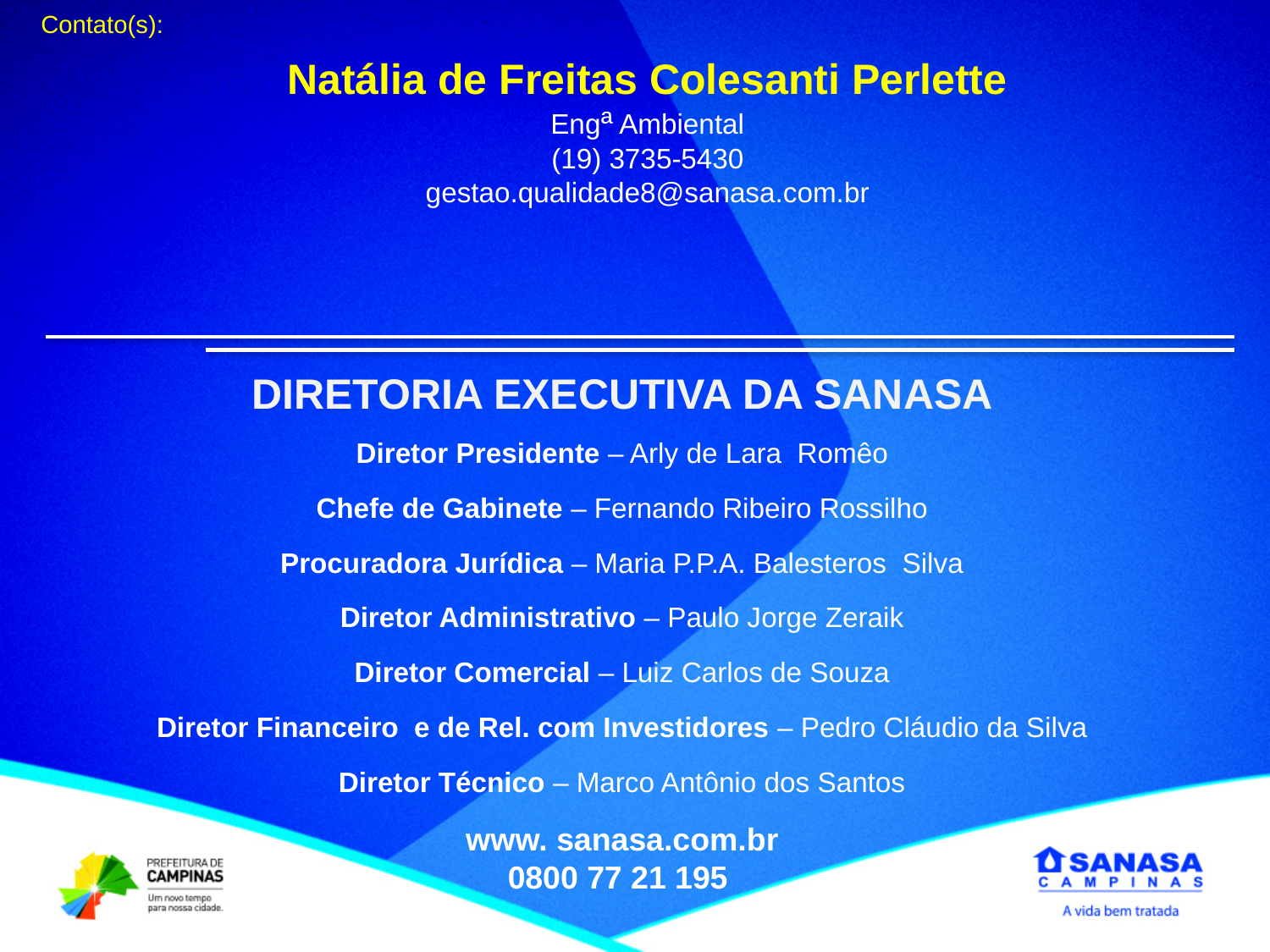

Contato(s):
Natália de Freitas Colesanti Perlette
Engª Ambiental
(19) 3735-5430
gestao.qualidade8@sanasa.com.br